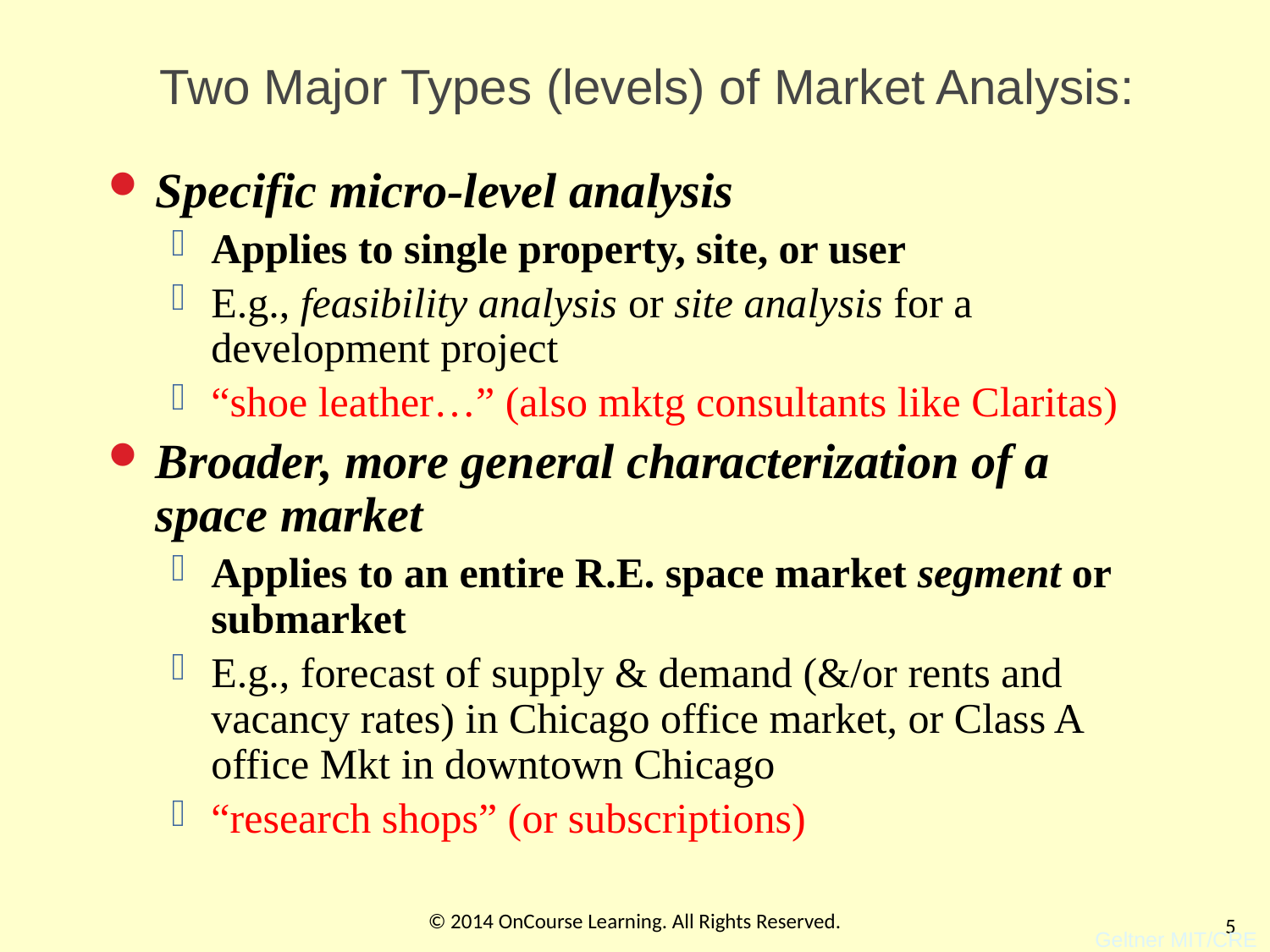

# Two Major Types (levels) of Market Analysis:
Specific micro-level analysis
Applies to single property, site, or user
E.g., feasibility analysis or site analysis for a development project
“shoe leather…” (also mktg consultants like Claritas)
Broader, more general characterization of a space market
Applies to an entire R.E. space market segment or submarket
E.g., forecast of supply & demand (&/or rents and vacancy rates) in Chicago office market, or Class A office Mkt in downtown Chicago
“research shops” (or subscriptions)

© 2014 OnCourse Learning. All Rights Reserved.
5
Geltner MIT/CRE